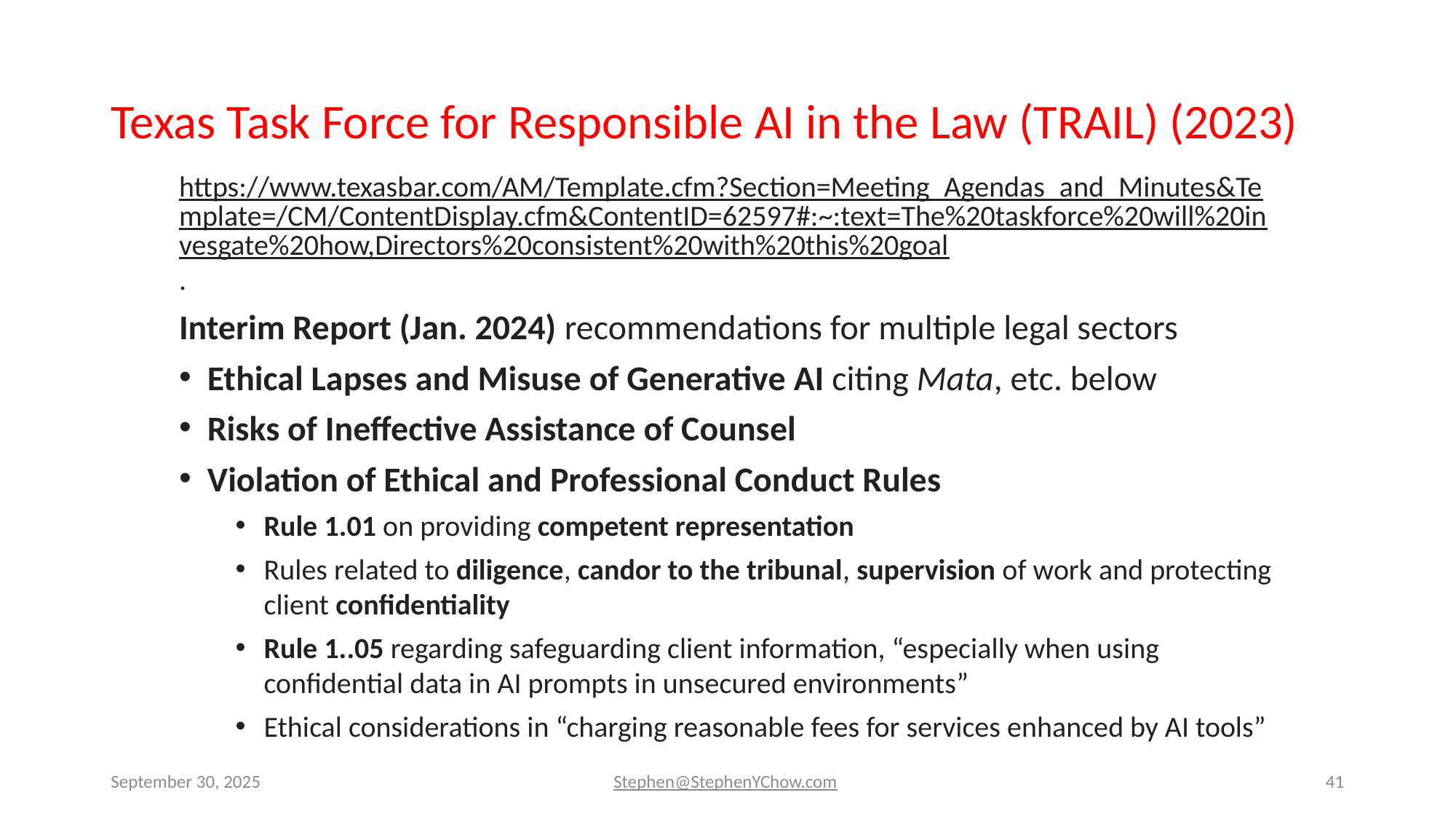

# Texas Task Force for Responsible AI in the Law (TRAIL) (2023)
https://www.texasbar.com/AM/Template.cfm?Section=Meeting_Agendas_and_Minutes&Template=/CM/ContentDisplay.cfm&ContentID=62597#:~:text=The%20taskforce%20will%20invesgate%20how,Directors%20consistent%20with%20this%20goal.
Interim Report (Jan. 2024) recommendations for multiple legal sectors
Ethical Lapses and Misuse of Generative AI citing Mata, etc. below
Risks of Ineffective Assistance of Counsel
Violation of Ethical and Professional Conduct Rules
Rule 1.01 on providing competent representation
Rules related to diligence, candor to the tribunal, supervision of work and protecting client confidentiality
Rule 1..05 regarding safeguarding client information, “especially when using confidential data in AI prompts in unsecured environments”
Ethical considerations in “charging reasonable fees for services enhanced by AI tools”
September 30, 2025
Stephen@StephenYChow.com
41